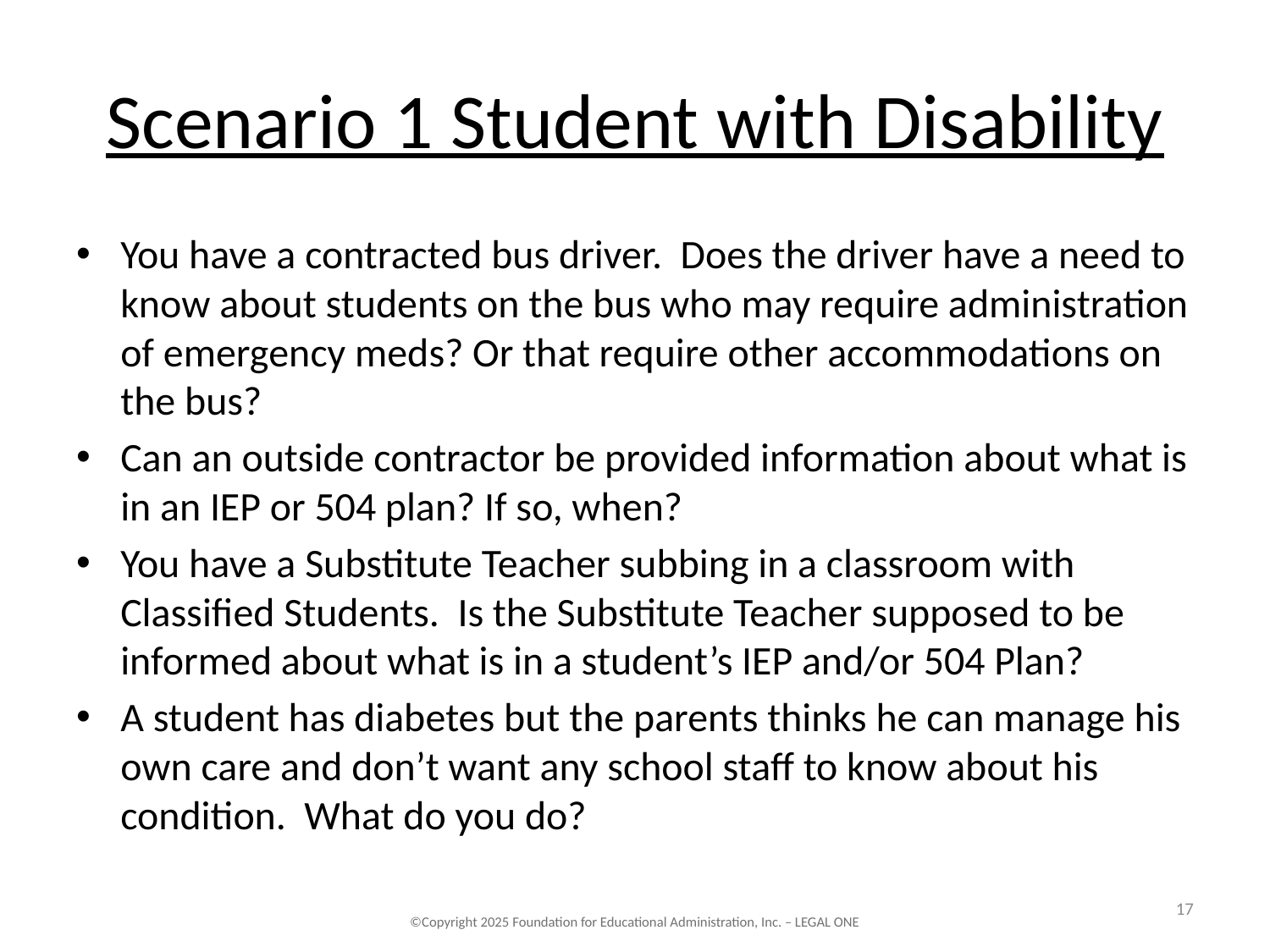

# Scenario 1 Student with Disability
You have a contracted bus driver.  Does the driver have a need to know about students on the bus who may require administration of emergency meds? Or that require other accommodations on the bus?
Can an outside contractor be provided information about what is in an IEP or 504 plan? If so, when?
You have a Substitute Teacher subbing in a classroom with Classified Students.  Is the Substitute Teacher supposed to be informed about what is in a student’s IEP and/or 504 Plan?
A student has diabetes but the parents thinks he can manage his own care and don’t want any school staff to know about his condition.  What do you do?

17